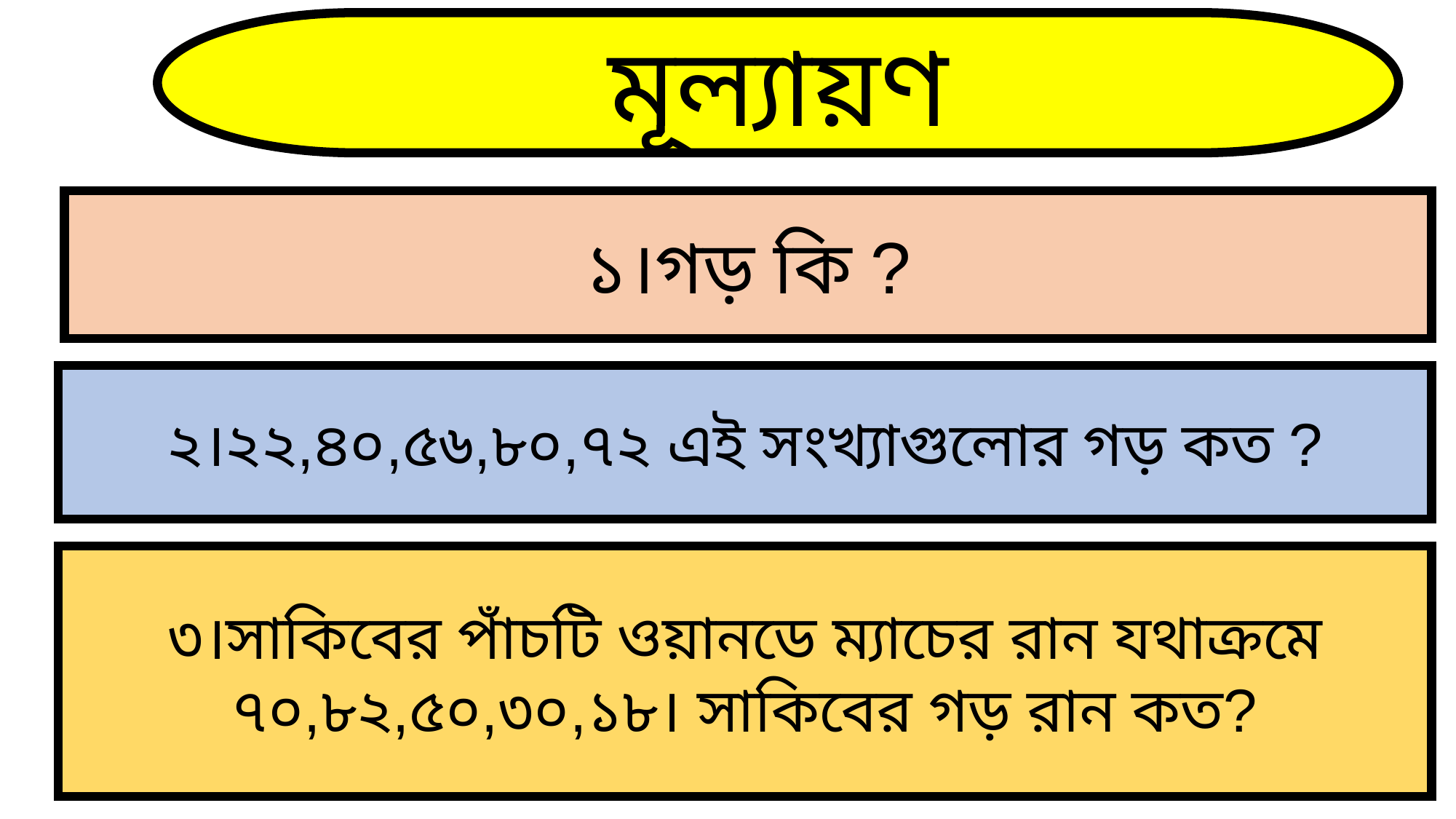

মূল্যায়ণ
১।গড় কি ?
২।২২,৪০,৫৬,৮০,৭২ এই সংখ্যাগুলোর গড় কত ?
৩।সাকিবের পাঁচটি ওয়ানডে ম্যাচের রান যথাক্রমে ৭০,৮২,৫০,৩০,১৮। সাকিবের গড় রান কত?